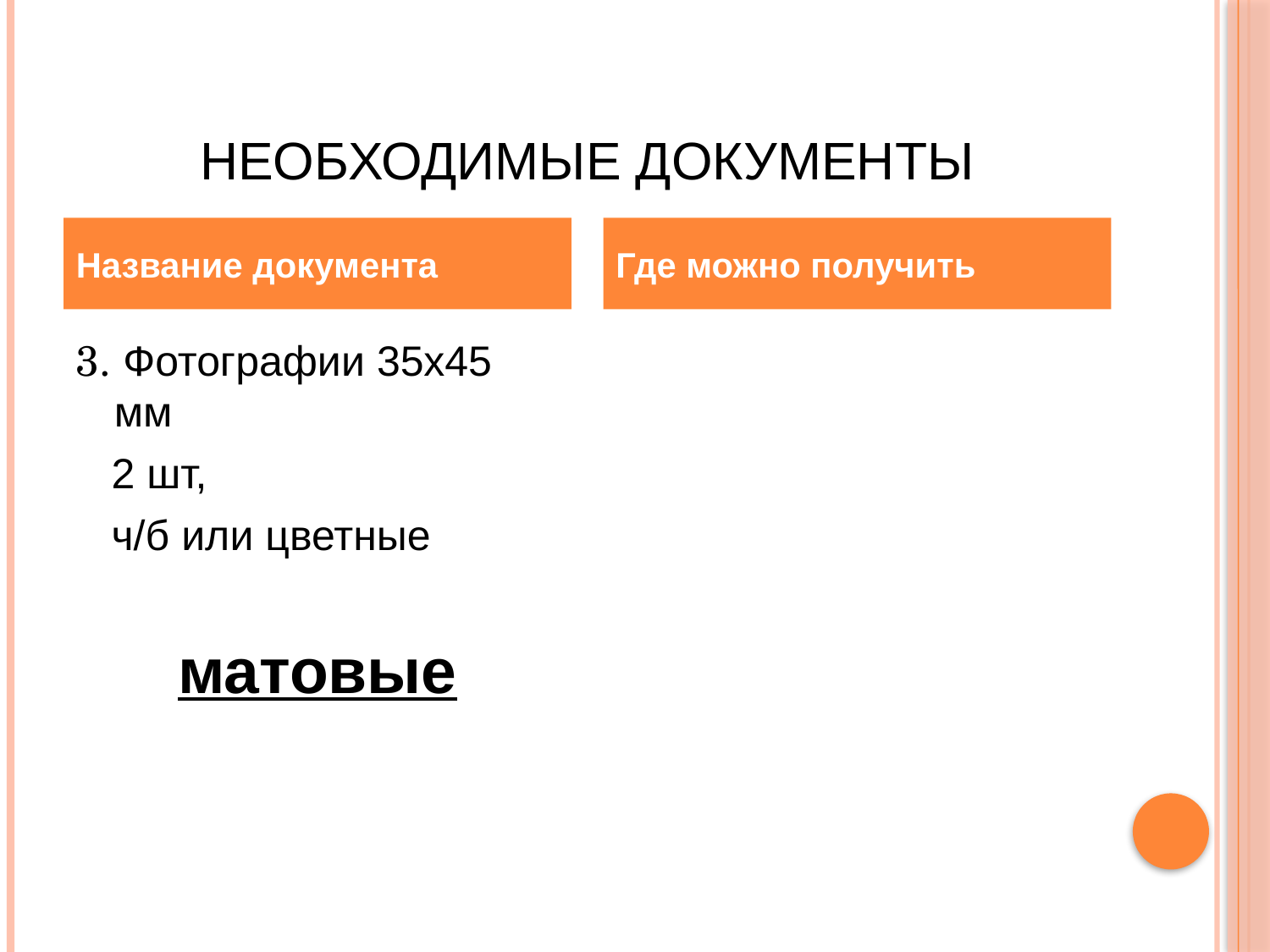

# Необходимые документы
Название документа
Где можно получить
3. Фотографии 35х45 мм
   2 шт,
   ч/б или цветные

матовые